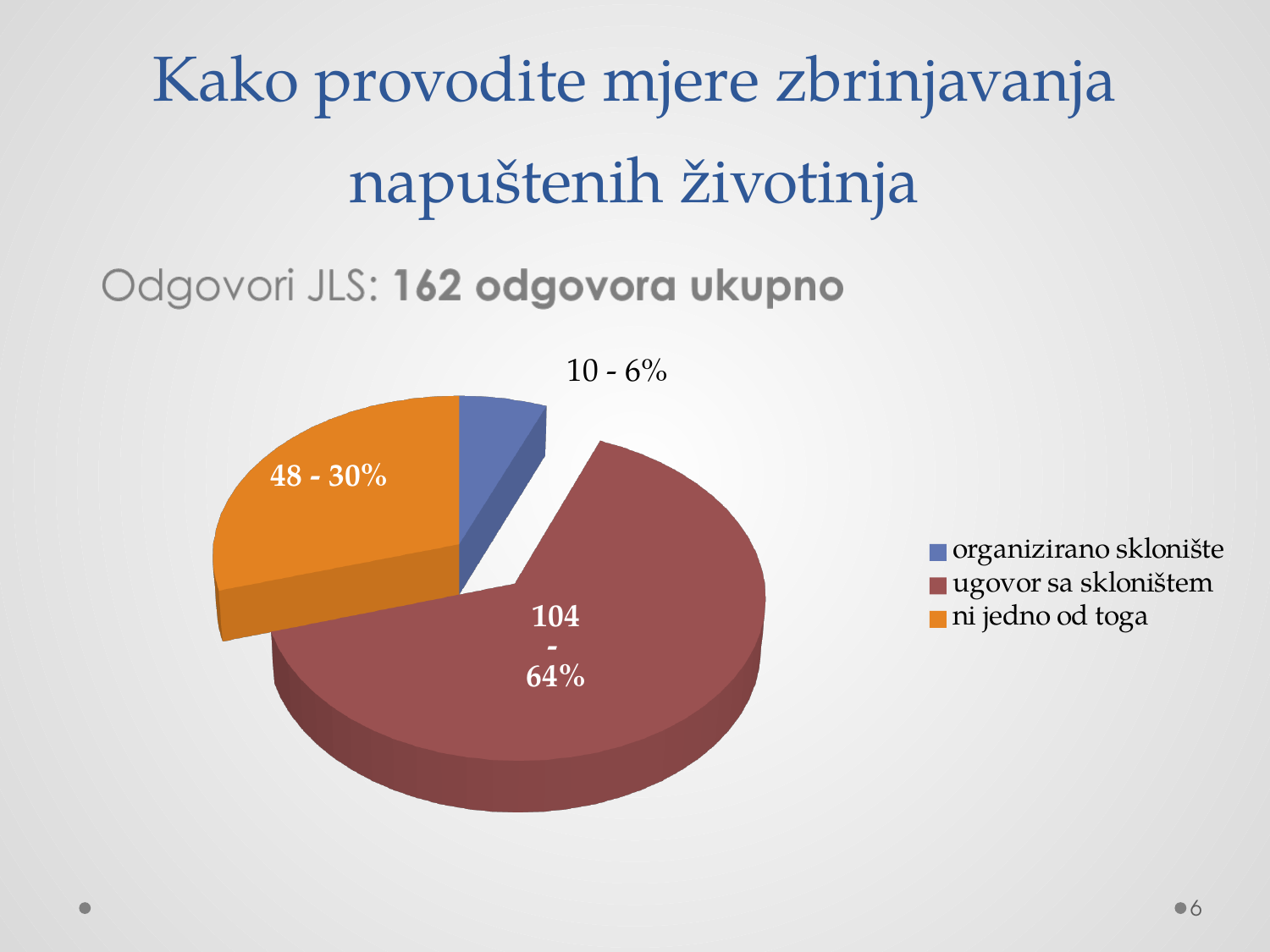

# Kako provodite mjere zbrinjavanja napuštenih životinja

[unsupported chart]

6